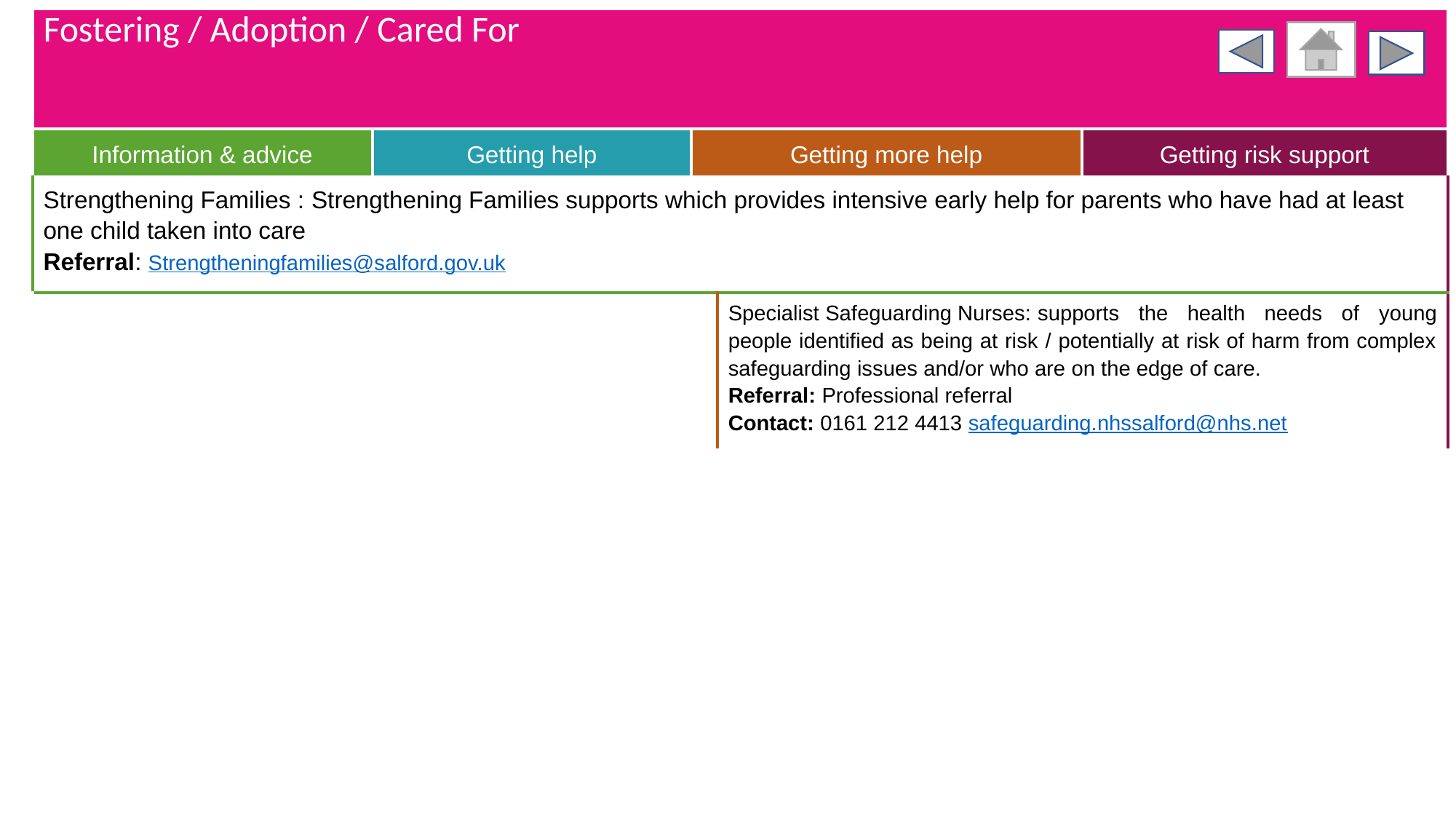

| Fostering / Adoption / Cared For |  |  |  |  |
| --- | --- | --- | --- | --- |
| Information & advice | Getting help | Getting more help |  | Getting risk support |
| Strengthening Families : Strengthening Families supports which provides intensive early help for parents who have had at least one child taken into care Referral: Strengtheningfamilies@salford.gov.uk |  |  |  |  |
|  |  |  | Specialist Safeguarding Nurses: supports the health needs of young people identified as being at risk / potentially at risk of harm from complex safeguarding issues and/or who are on the edge of care. Referral: Professional referral Contact: 0161 212 4413 safeguarding.nhssalford@nhs.net |  |
|  |  |  |  |  |
|  |  |  |  |  |
|  |  |  |  |  |
|  |  |  |  |  |
|  |  |  |  |  |
|  |  |  |  |  |
|  |  |  |  |  |
|  |  |  |  |  |
|  |  |  |  |  |